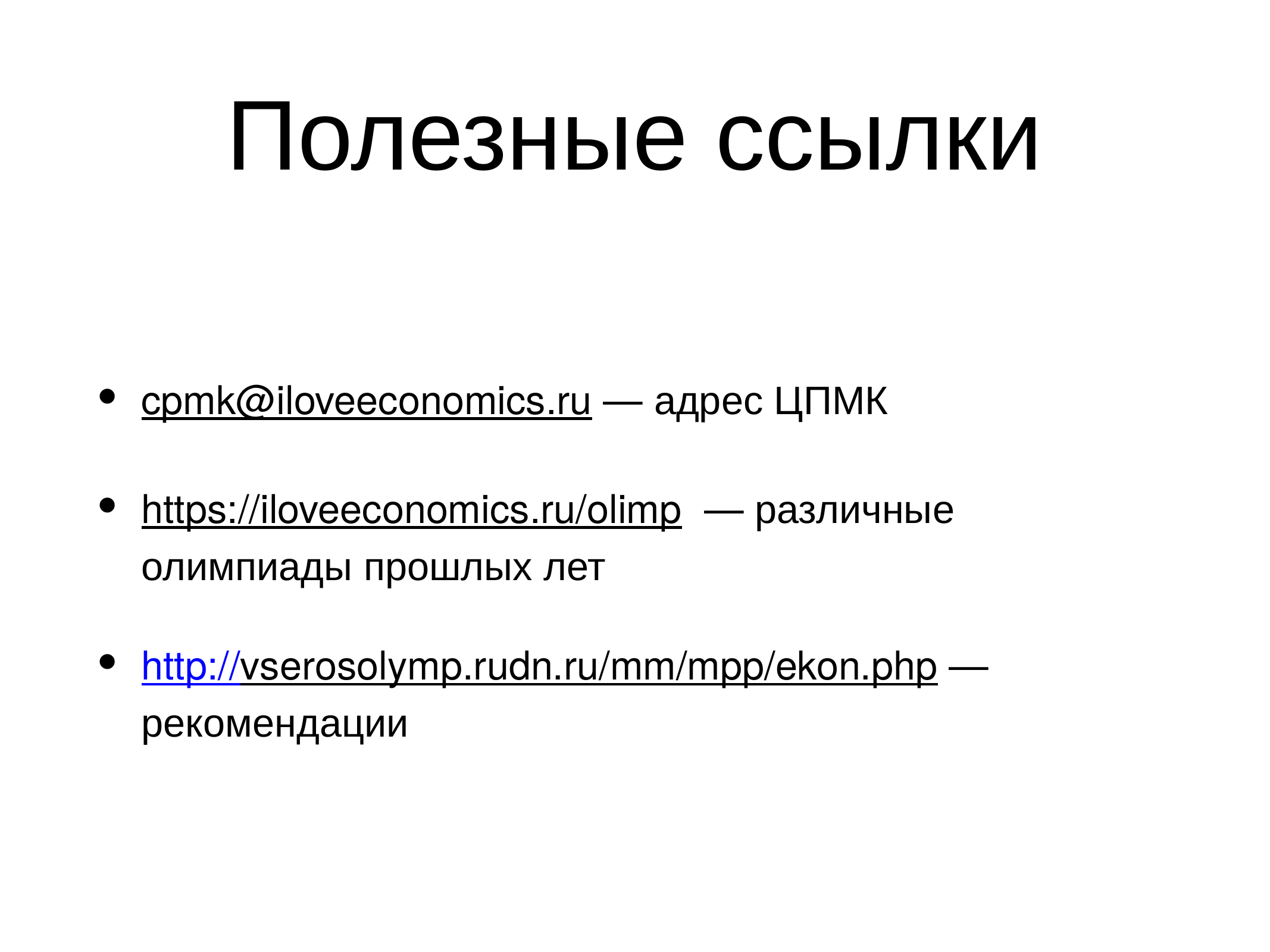

# Полезные ссылки
cpmk@iloveeconomics.ru — адрес ЦПМК
https://iloveeconomics.ru/olimp  — различные олимпиады прошлых лет
http://vserosolymp.rudn.ru/mm/mpp/ekon.php — рекомендации